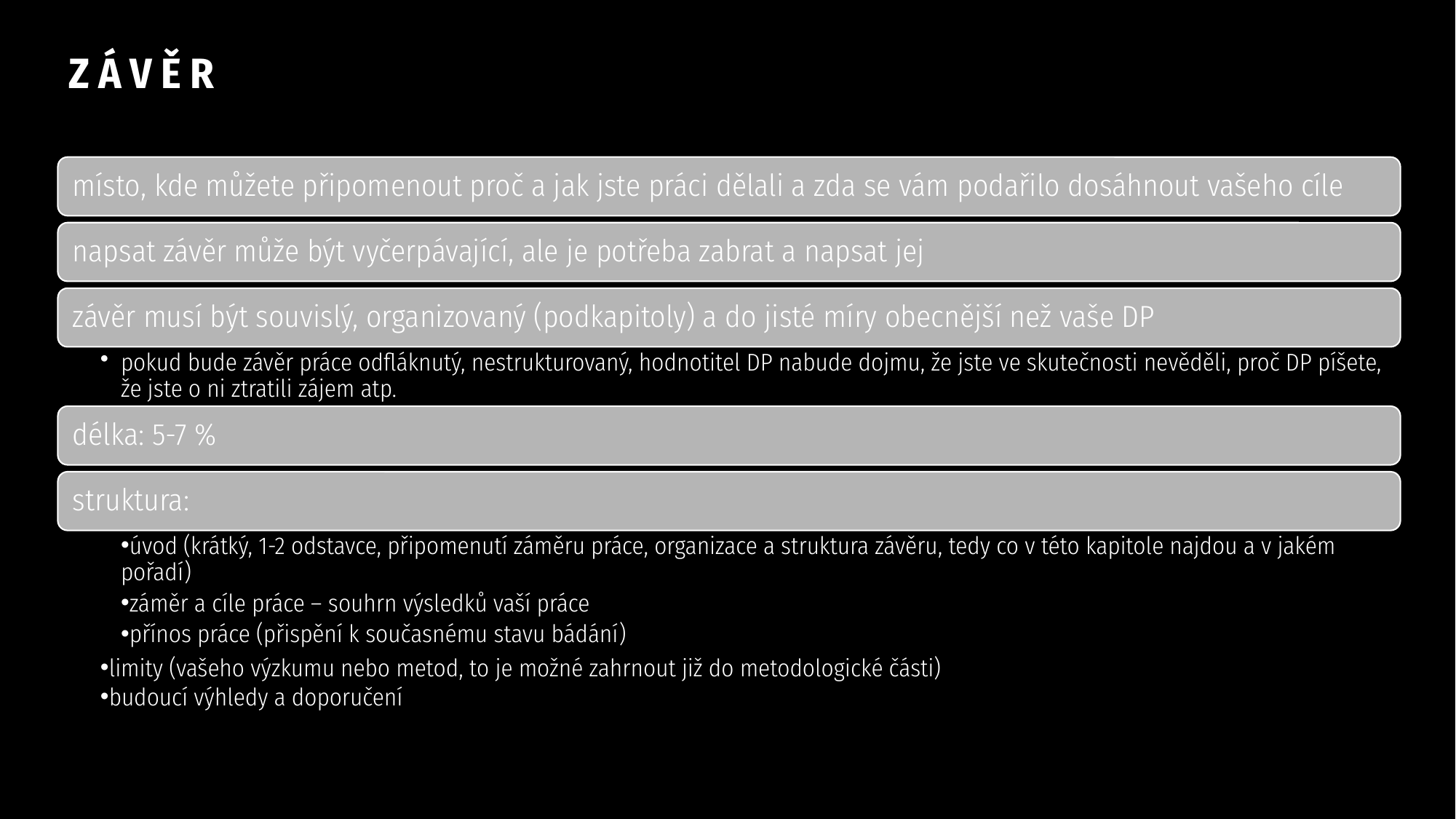

# závěr
místo, kde můžete připomenout proč a jak jste práci dělali a zda se vám podařilo dosáhnout vašeho cíle
napsat závěr může být vyčerpávající, ale je potřeba zabrat a napsat jej
závěr musí být souvislý, organizovaný (podkapitoly) a do jisté míry obecnější než vaše DP
pokud bude závěr práce odfláknutý, nestrukturovaný, hodnotitel DP nabude dojmu, že jste ve skutečnosti nevěděli, proč DP píšete, že jste o ni ztratili zájem atp.
délka: 5-7 %
struktura:
úvod (krátký, 1-2 odstavce, připomenutí záměru práce, organizace a struktura závěru, tedy co v této kapitole najdou a v jakém pořadí)
záměr a cíle práce – souhrn výsledků vaší práce
přínos práce (přispění k současnému stavu bádání)
limity (vašeho výzkumu nebo metod, to je možné zahrnout již do metodologické části)
budoucí výhledy a doporučení